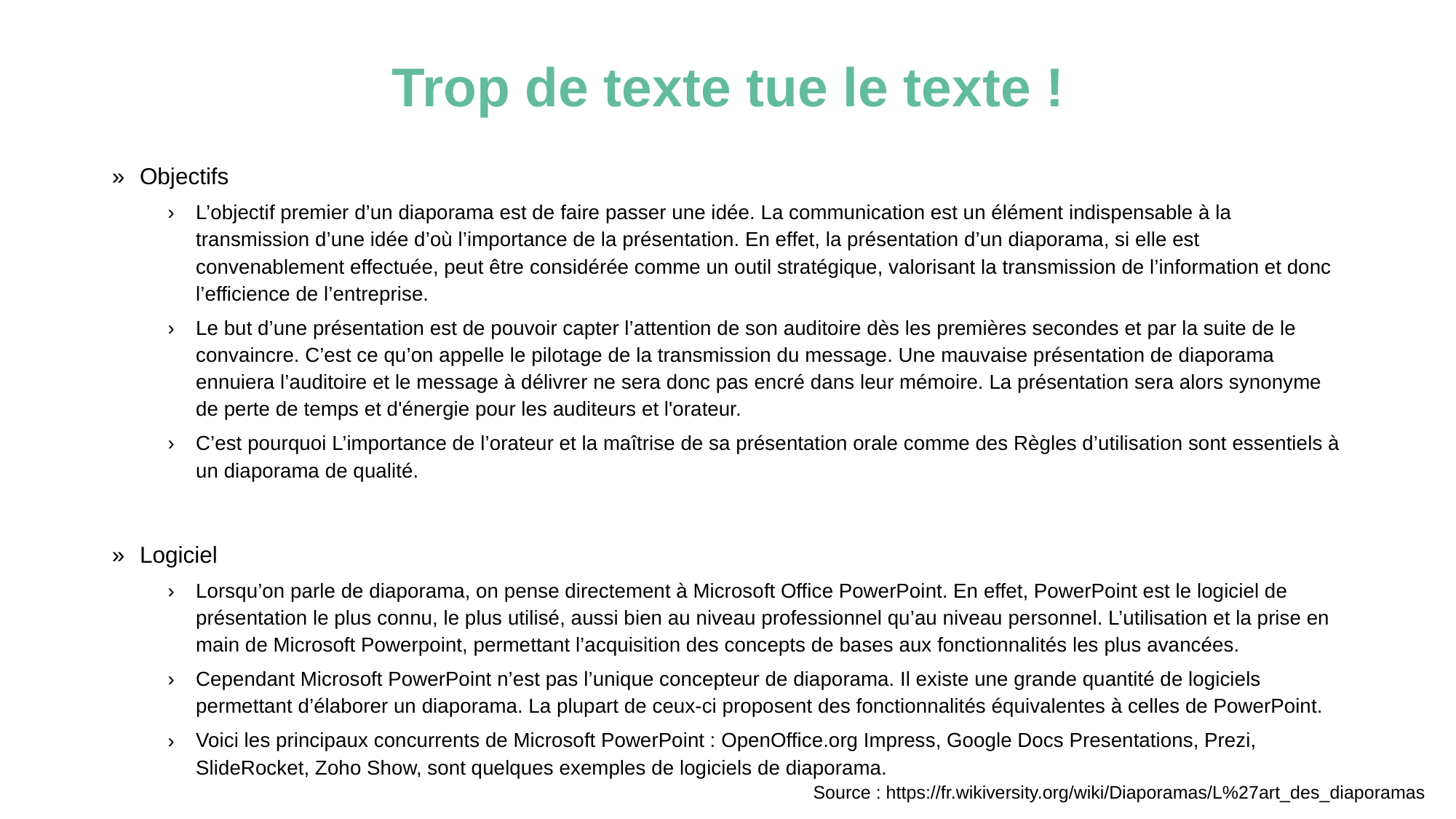

# Trop de texte tue le texte !
Objectifs
L’objectif premier d’un diaporama est de faire passer une idée. La communication est un élément indispensable à la transmission d’une idée d’où l’importance de la présentation. En effet, la présentation d’un diaporama, si elle est convenablement effectuée, peut être considérée comme un outil stratégique, valorisant la transmission de l’information et donc l’efficience de l’entreprise.
Le but d’une présentation est de pouvoir capter l’attention de son auditoire dès les premières secondes et par la suite de le convaincre. C’est ce qu’on appelle le pilotage de la transmission du message. Une mauvaise présentation de diaporama ennuiera l’auditoire et le message à délivrer ne sera donc pas encré dans leur mémoire. La présentation sera alors synonyme de perte de temps et d'énergie pour les auditeurs et l'orateur.
C’est pourquoi L’importance de l’orateur et la maîtrise de sa présentation orale comme des Règles d’utilisation sont essentiels à un diaporama de qualité.

Logiciel
Lorsqu’on parle de diaporama, on pense directement à Microsoft Office PowerPoint. En effet, PowerPoint est le logiciel de présentation le plus connu, le plus utilisé, aussi bien au niveau professionnel qu’au niveau personnel. L’utilisation et la prise en main de Microsoft Powerpoint, permettant l’acquisition des concepts de bases aux fonctionnalités les plus avancées.
Cependant Microsoft PowerPoint n’est pas l’unique concepteur de diaporama. Il existe une grande quantité de logiciels permettant d’élaborer un diaporama. La plupart de ceux-ci proposent des fonctionnalités équivalentes à celles de PowerPoint.
Voici les principaux concurrents de Microsoft PowerPoint : OpenOffice.org Impress, Google Docs Presentations, Prezi, SlideRocket, Zoho Show, sont quelques exemples de logiciels de diaporama.
Source : https://fr.wikiversity.org/wiki/Diaporamas/L%27art_des_diaporamas